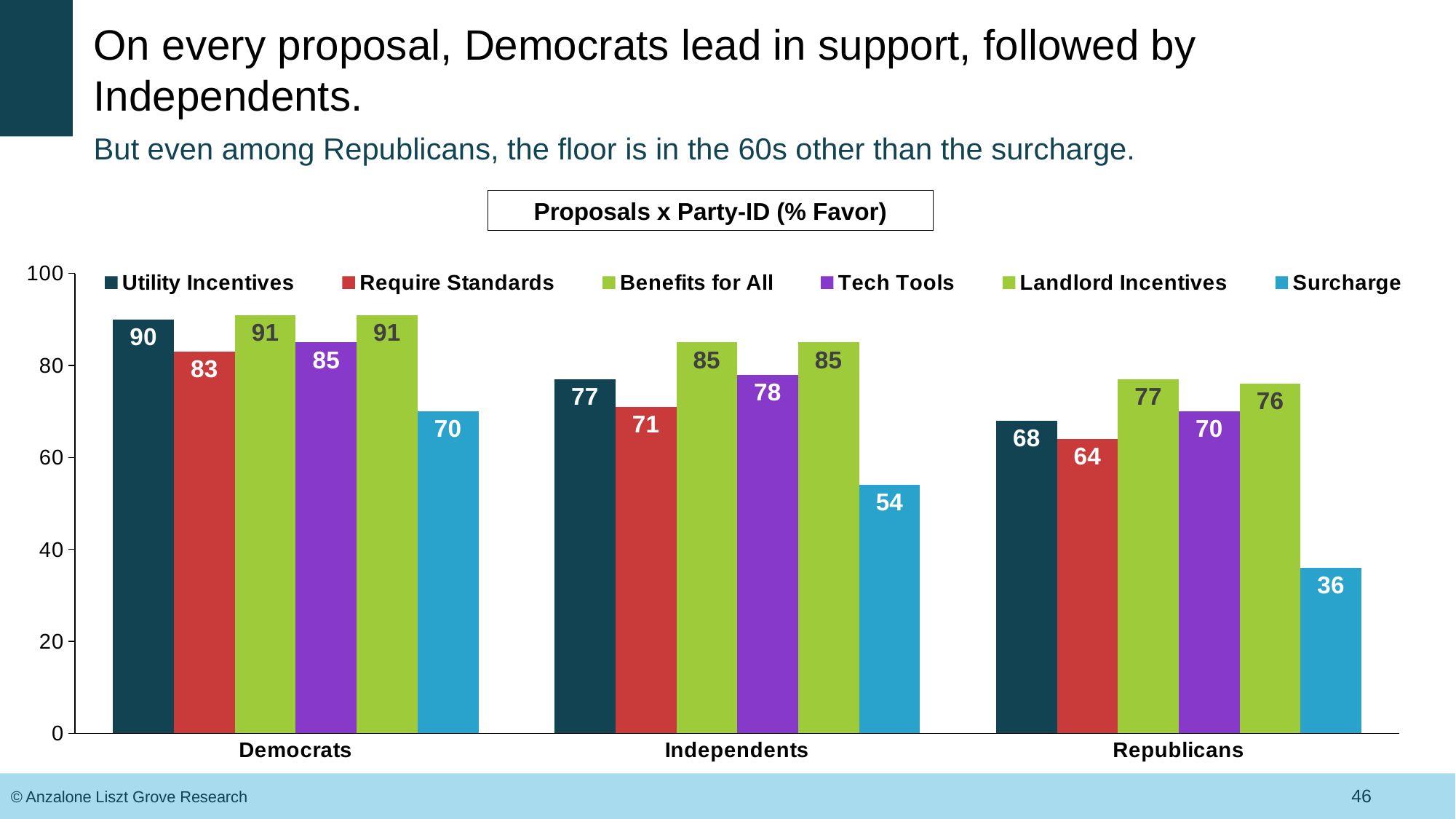

# On every proposal, Democrats lead in support, followed by Independents.
But even among Republicans, the floor is in the 60s other than the surcharge.
Proposals x Party-ID (% Favor)

### Chart

| Category | Utility Incentives | Require Standards | Benefits for All | Tech Tools | Landlord Incentives | Surcharge |
|---|---|---|---|---|---|---|
| Democrats | 90.0 | 83.0 | 91.0 | 85.0 | 91.0 | 70.0 |
| Independents | 77.0 | 71.0 | 85.0 | 78.0 | 85.0 | 54.0 |
| Republicans | 68.0 | 64.0 | 77.0 | 70.0 | 76.0 | 36.0 |
46